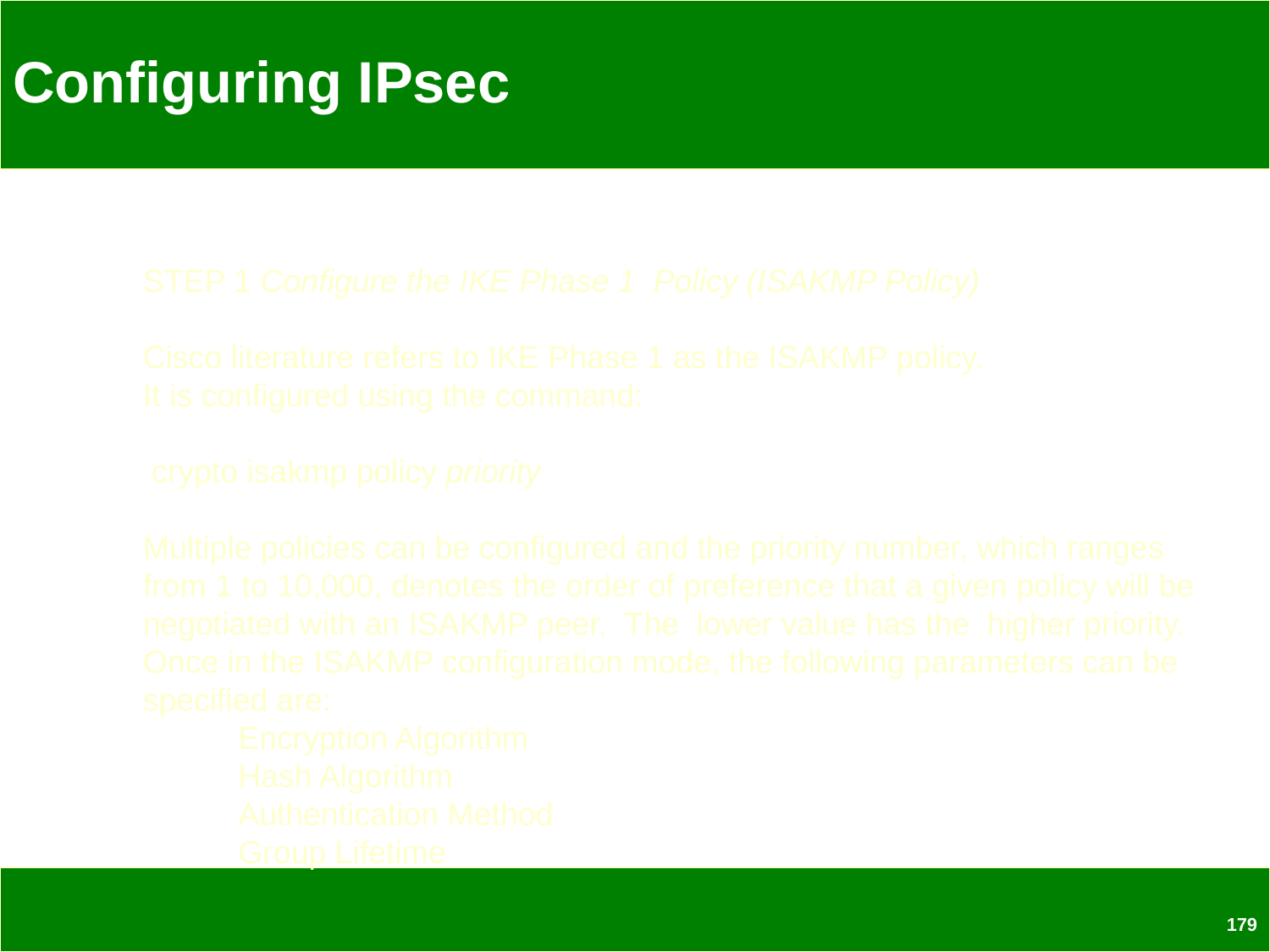

# Configuring IPsec
STEP 1 Configure the IKE Phase 1  Policy (ISAKMP Policy)

Cisco literature refers to IKE Phase 1 as the ISAKMP policy.
It is configured using the command:

 crypto isakmp policy priority

Multiple policies can be configured and the priority number, which ranges
from 1 to 10,000, denotes the order of preference that a given policy will be
negotiated with an ISAKMP peer.  The  lower value has the  higher priority.
Once in the ISAKMP configuration mode, the following parameters can be
specified are:
	Encryption Algorithm
	Hash Algorithm
	Authentication Method
	Group Lifetime

179